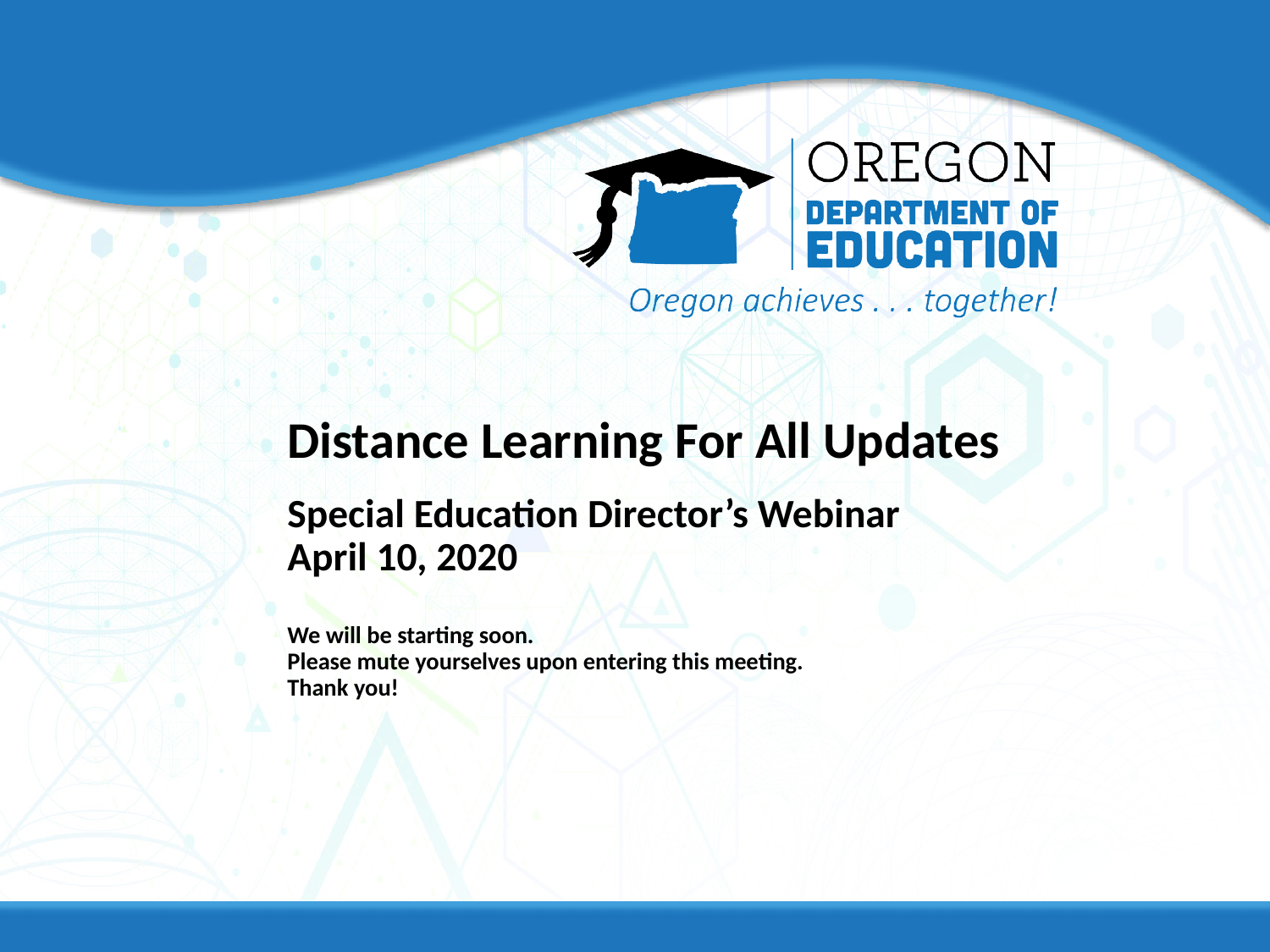

# Distance Learning For All Updates Special Education Director’s Webinar April 10, 2020 We will be starting soon. Please mute yourselves upon entering this meeting. Thank you!